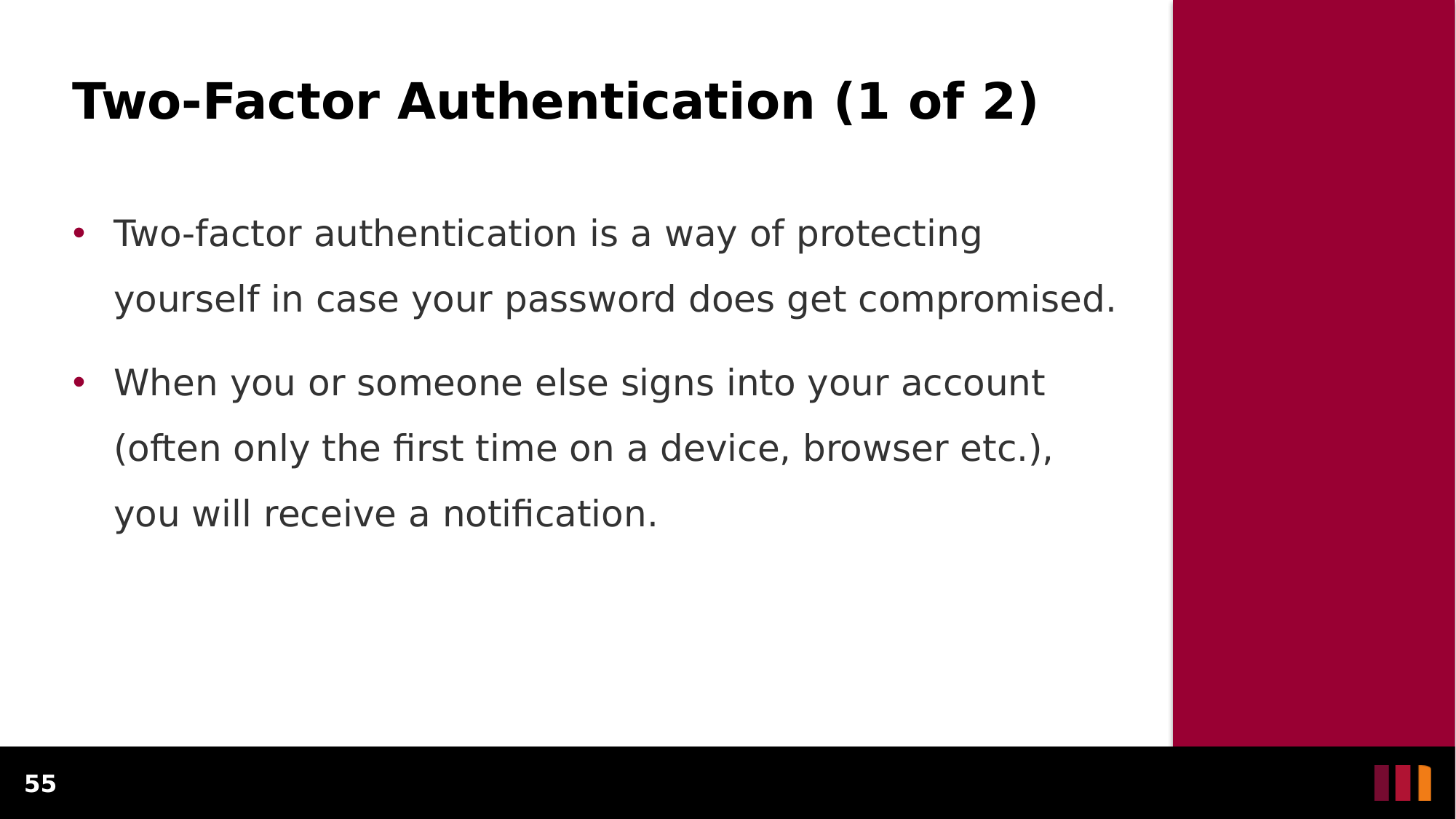

# Two-Factor Authentication (1 of 2)
Two-factor authentication is a way of protecting yourself in case your password does get compromised.
When you or someone else signs into your account (often only the first time on a device, browser etc.), you will receive a notification.
55